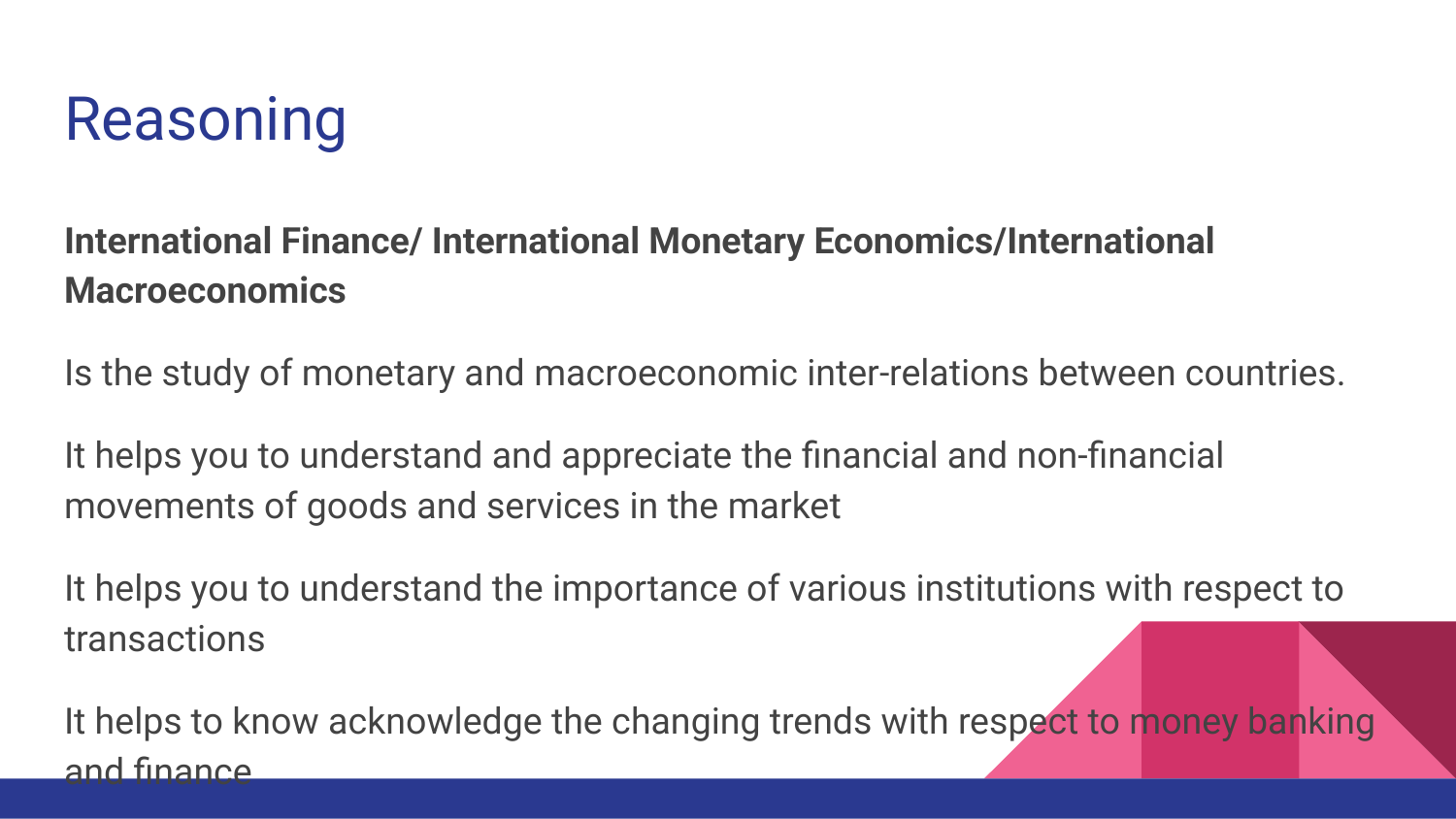

# Reasoning
International Finance/ International Monetary Economics/International Macroeconomics
Is the study of monetary and macroeconomic inter-relations between countries.
It helps you to understand and appreciate the financial and non-financial movements of goods and services in the market
It helps you to understand the importance of various institutions with respect to transactions
It helps to know acknowledge the changing trends with respect to money banking and finance